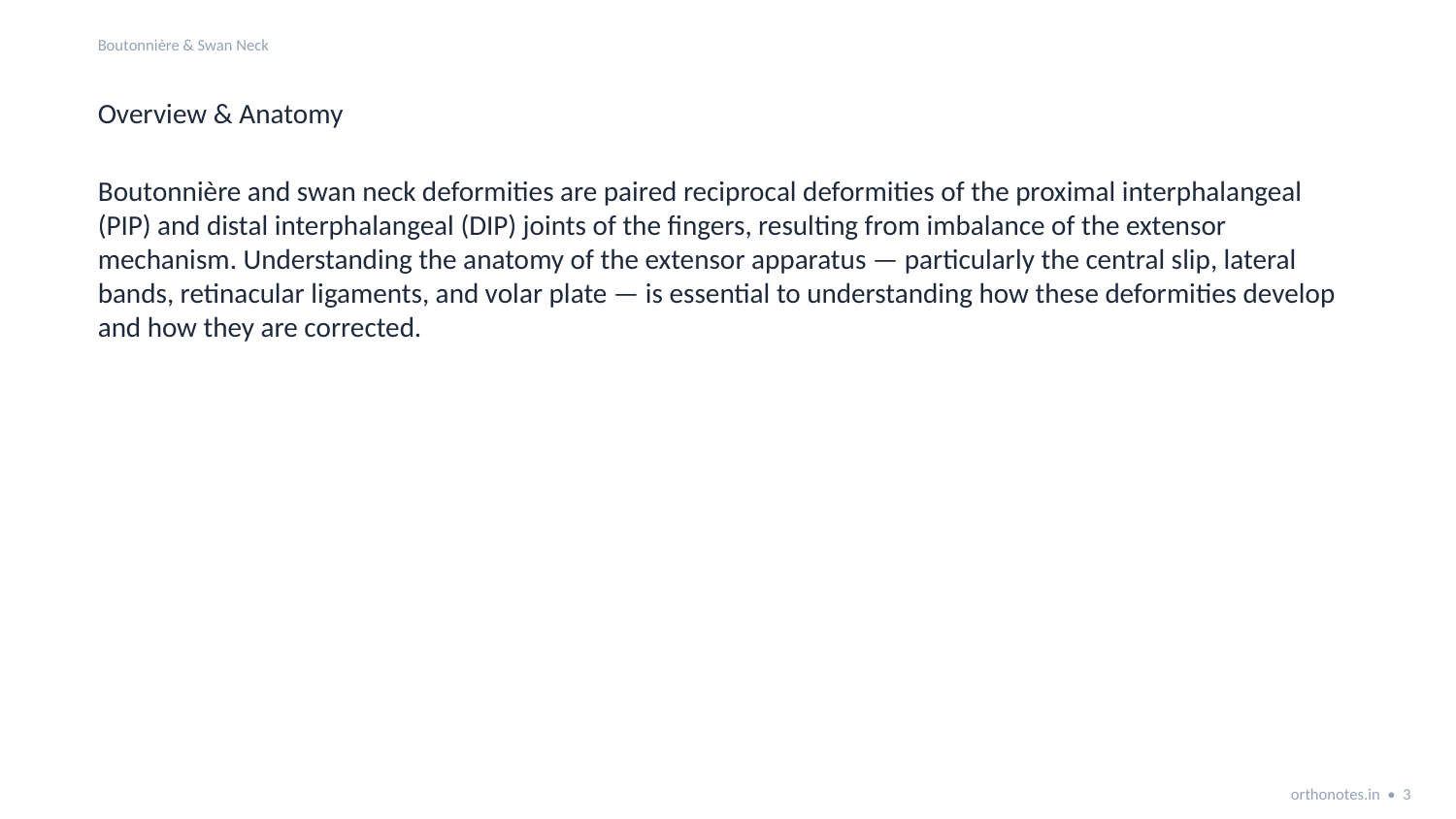

Boutonnière & Swan Neck
Overview & Anatomy
Boutonnière and swan neck deformities are paired reciprocal deformities of the proximal interphalangeal (PIP) and distal interphalangeal (DIP) joints of the fingers, resulting from imbalance of the extensor mechanism. Understanding the anatomy of the extensor apparatus — particularly the central slip, lateral bands, retinacular ligaments, and volar plate — is essential to understanding how these deformities develop and how they are corrected.
orthonotes.in  •  3